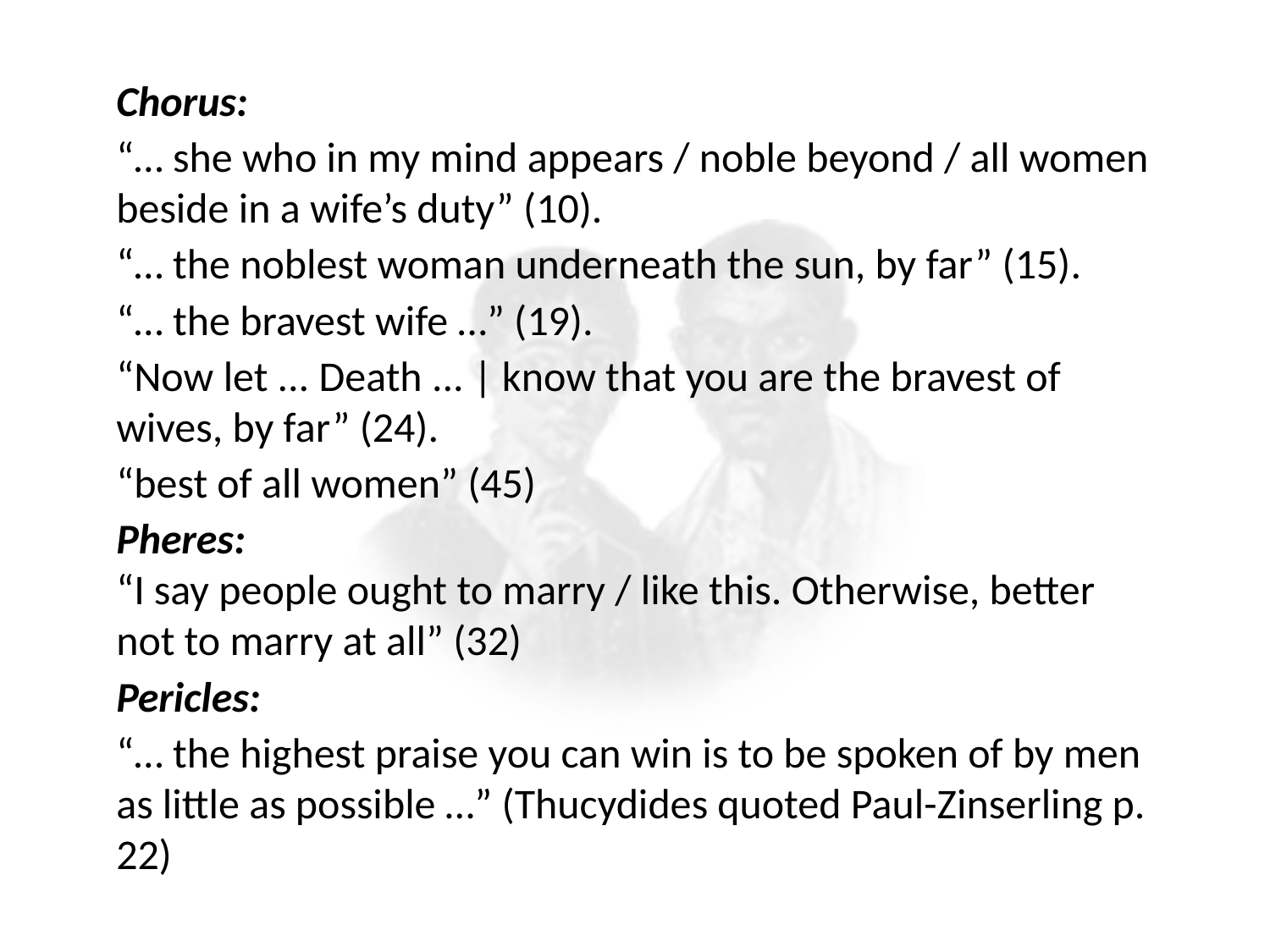

Chorus:
“… she who in my mind appears / noble beyond / all women beside in a wife’s duty” (10).
“… the noblest woman underneath the sun, by far” (15).
“… the bravest wife …” (19).
“Now let ... Death ... | know that you are the bravest of wives, by far” (24).
“best of all women” (45)
Pheres:
“I say people ought to marry / like this. Otherwise, better not to marry at all” (32)
Pericles:
“… the highest praise you can win is to be spoken of by men as little as possible …” (Thucydides quoted Paul-Zinserling p. 22)